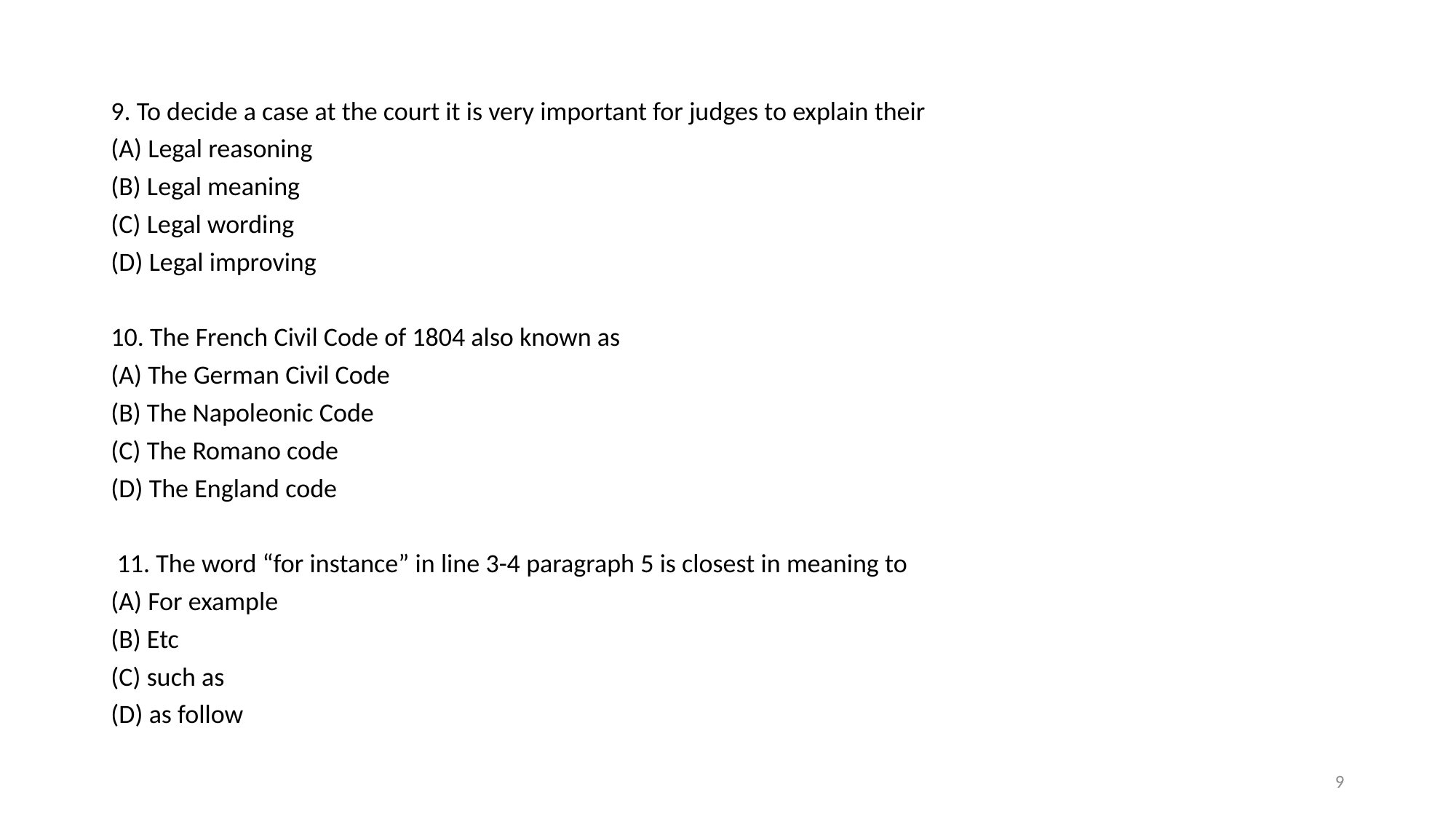

9. To decide a case at the court it is very important for judges to explain their
(A) Legal reasoning
(B) Legal meaning
(C) Legal wording
(D) Legal improving

10. The French Civil Code of 1804 also known as
(A) The German Civil Code
(B) The Napoleonic Code
(C) The Romano code
(D) The England code

 11. The word “for instance” in line 3-4 paragraph 5 is closest in meaning to
(A) For example
(B) Etc
(C) such as
(D) as follow

9